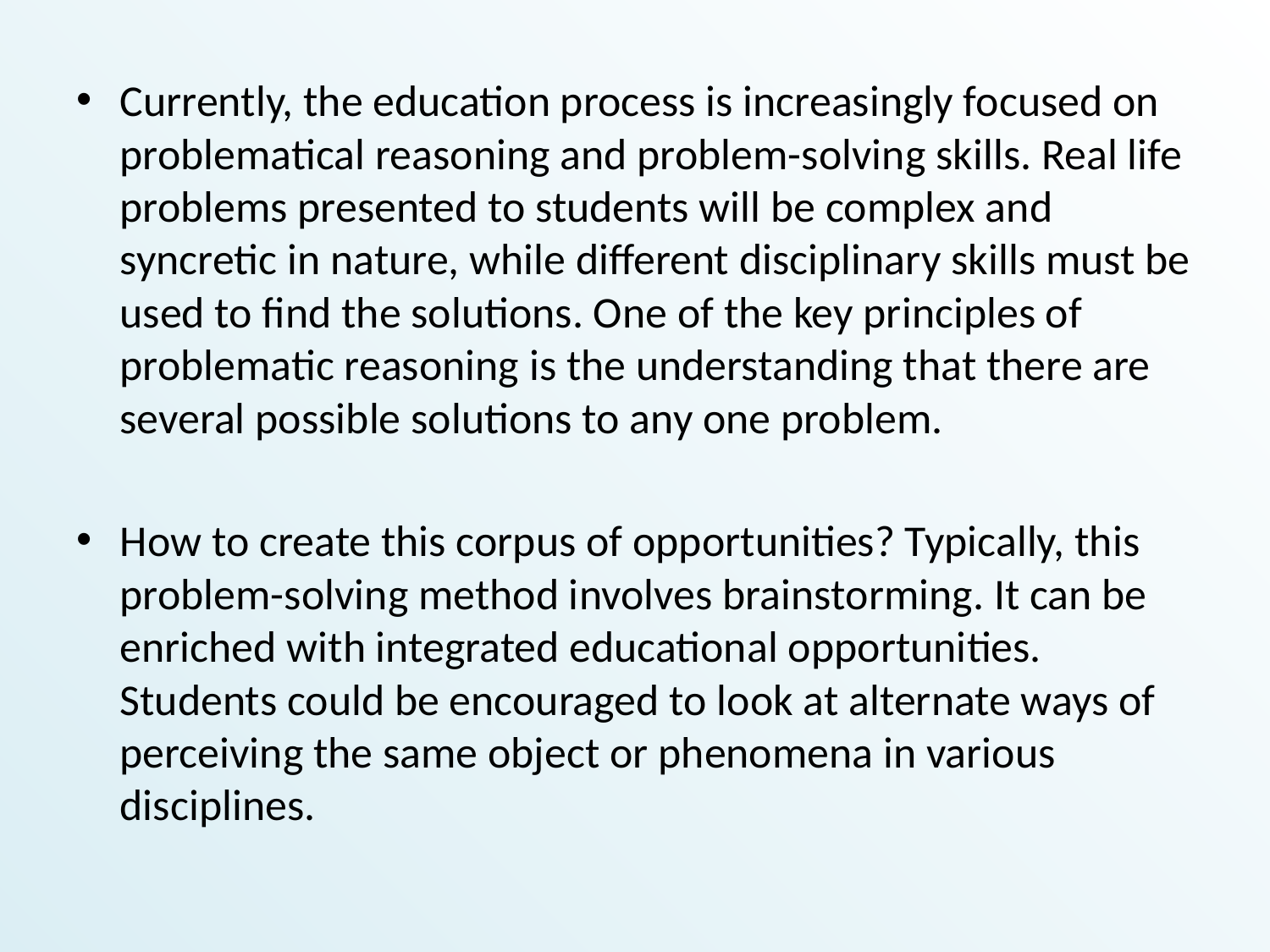

Currently, the education process is increasingly focused on problematical reasoning and problem-solving skills. Real life problems presented to students will be complex and syncretic in nature, while different disciplinary skills must be used to find the solutions. One of the key principles of problematic reasoning is the understanding that there are several possible solutions to any one problem.

How to create this corpus of opportunities? Typically, this problem-solving method involves brainstorming. It can be enriched with integrated educational opportunities. Students could be encouraged to look at alternate ways of perceiving the same object or phenomena in various disciplines.